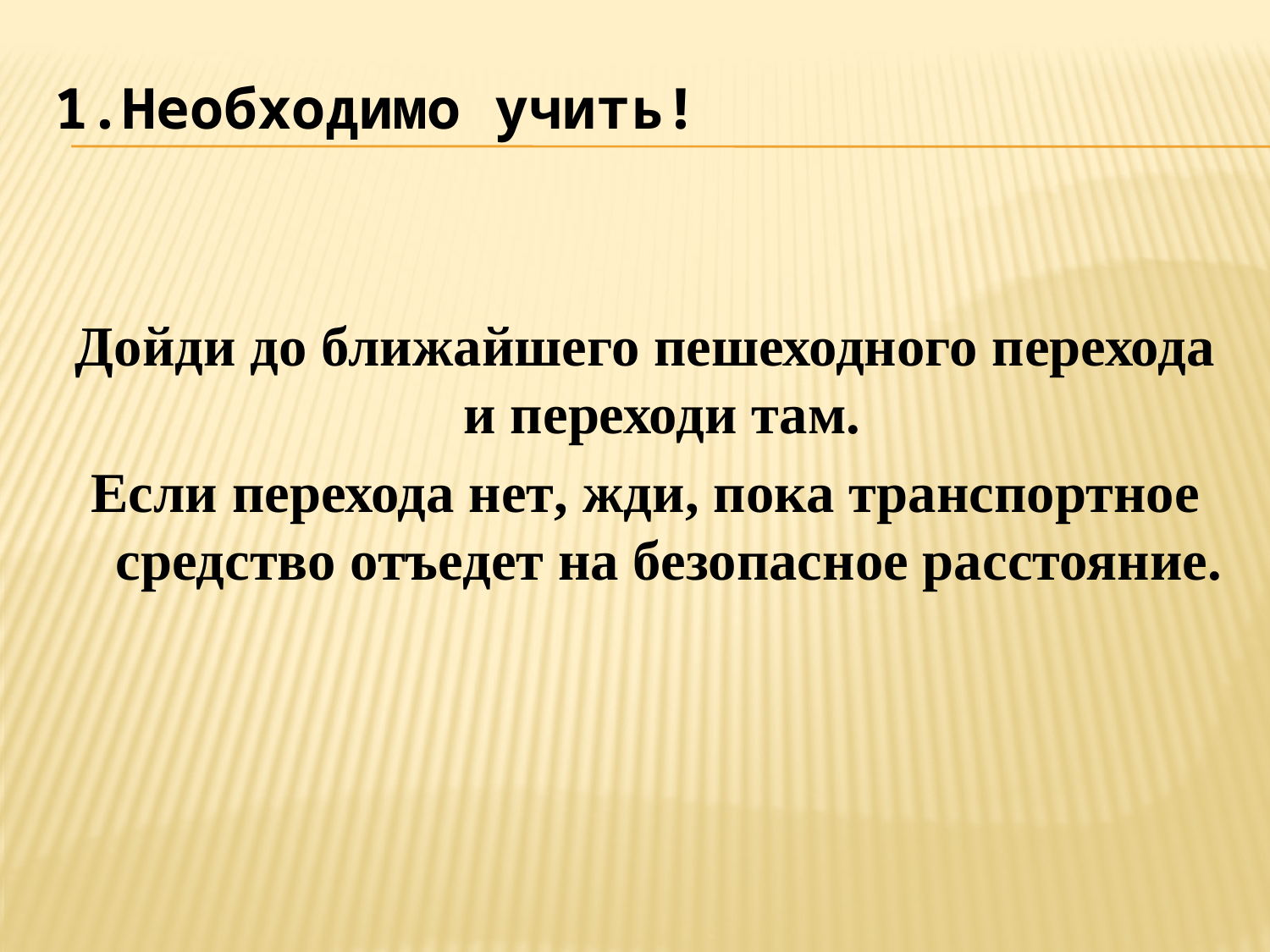

1.Необходимо учить!

Дойди до ближайшего пешеходного перехода и переходи там.
Если перехода нет, жди, пока транспортное средство отъедет на безопасное расстояние.